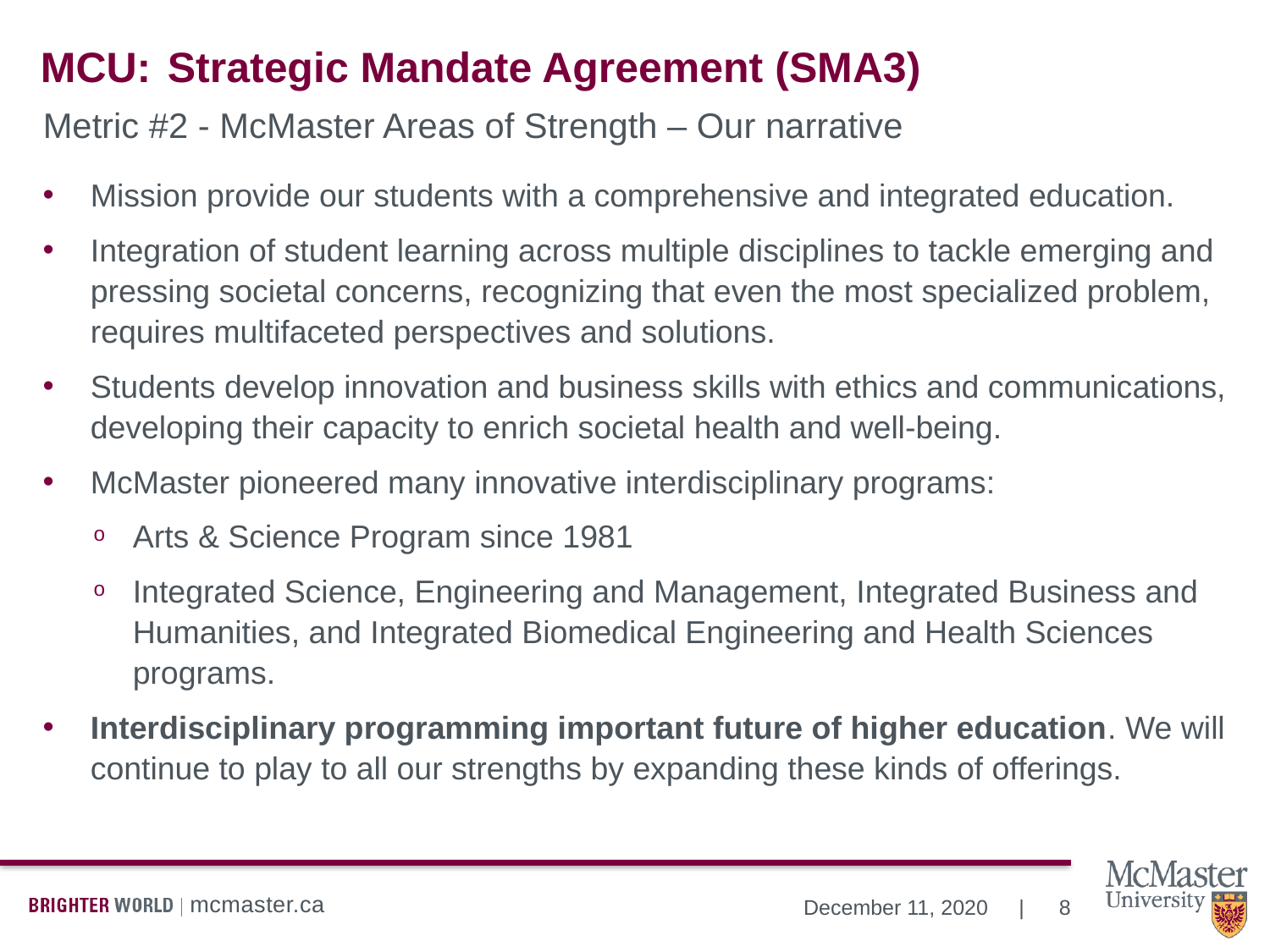

# MCU:	Strategic Mandate Agreement (SMA3)
Metric #2 - McMaster Areas of Strength – Our narrative

Mission provide our students with a comprehensive and integrated education.
Integration of student learning across multiple disciplines to tackle emerging and pressing societal concerns, recognizing that even the most specialized problem, requires multifaceted perspectives and solutions.
Students develop innovation and business skills with ethics and communications, developing their capacity to enrich societal health and well-being.
McMaster pioneered many innovative interdisciplinary programs:
Arts & Science Program since 1981
Integrated Science, Engineering and Management, Integrated Business and Humanities, and Integrated Biomedical Engineering and Health Sciences programs.
Interdisciplinary programming important future of higher education. We will continue to play to all our strengths by expanding these kinds of offerings.

8
December 11, 2020